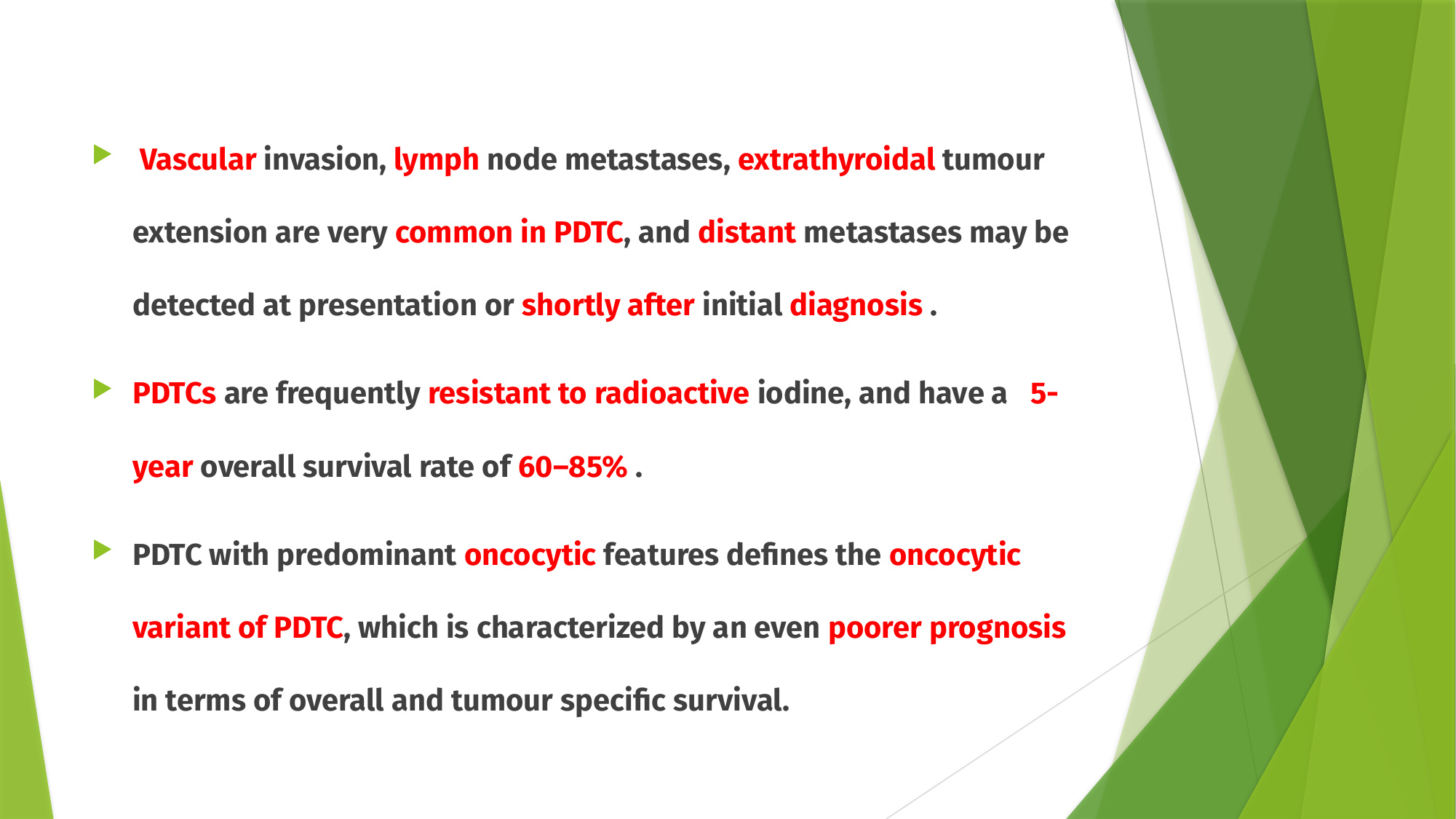

#
 Vascular invasion, lymph node metastases, extrathyroidal tumour extension are very common in PDTC, and distant metastases may be detected at presentation or shortly after initial diagnosis .
PDTCs are frequently resistant to radioactive iodine, and have a   5-year overall survival rate of 60–85% .
PDTC with predominant oncocytic features defines the oncocytic variant of PDTC, which is characterized by an even poorer prognosis in terms of overall and tumour specific survival.